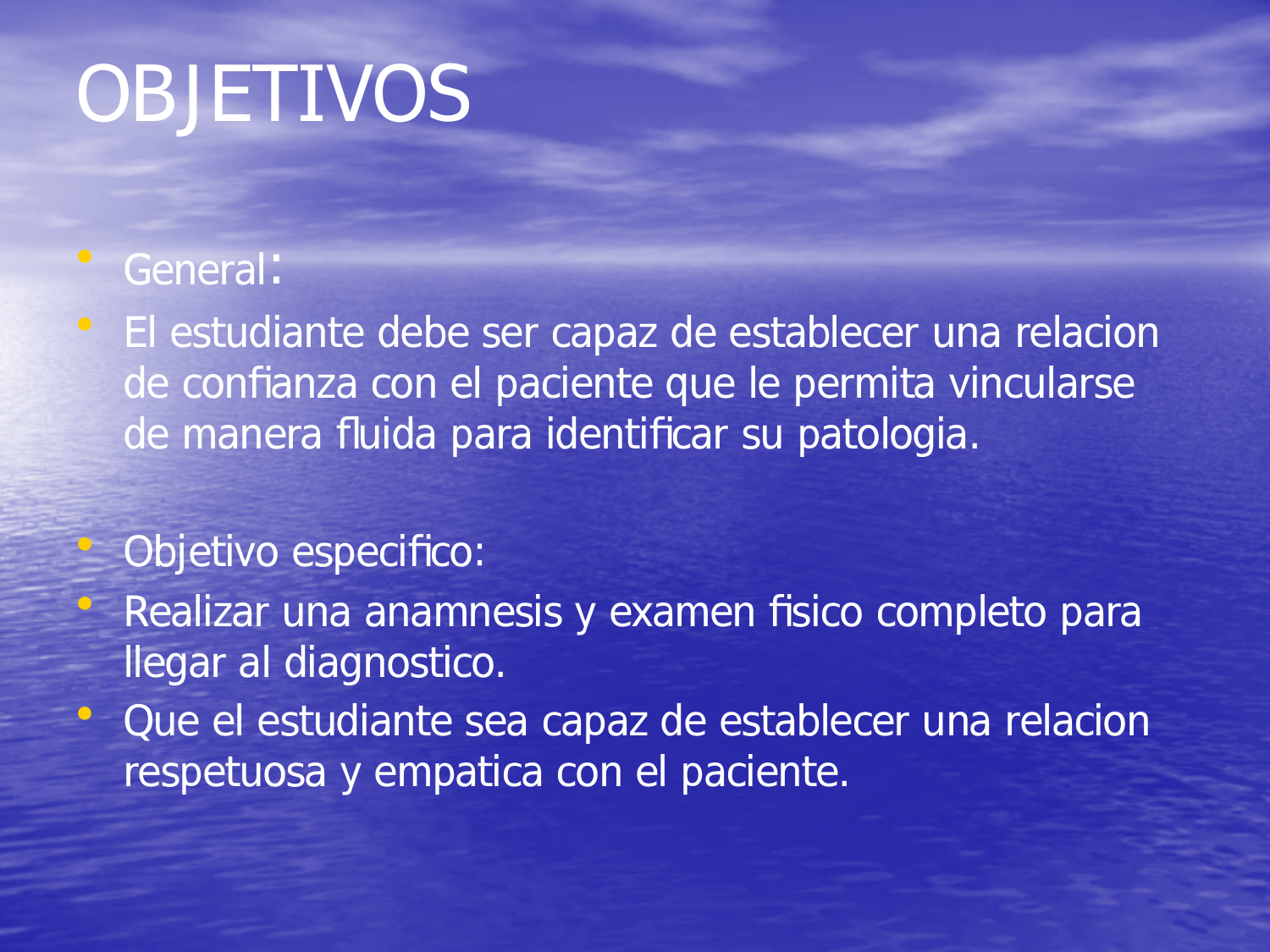

# OBJETIVOS
General:
El estudiante debe ser capaz de establecer una relacion de confianza con el paciente que le permita vincularse de manera fluida para identificar su patologia.

Objetivo especifico:
Realizar una anamnesis y examen fisico completo para llegar al diagnostico.
Que el estudiante sea capaz de establecer una relacion respetuosa y empatica con el paciente.